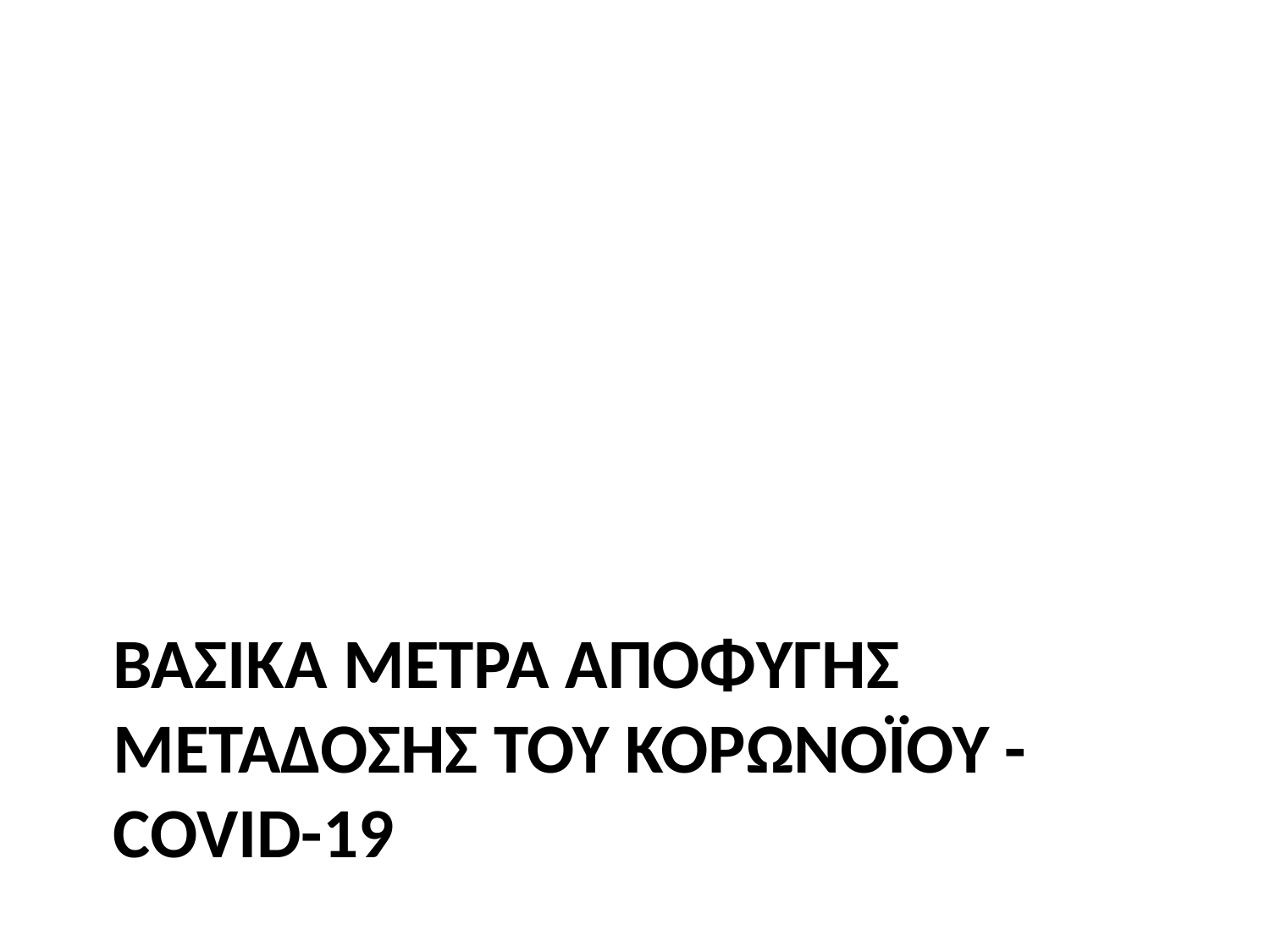

# Βασικα μετρα αποφυγησ μεταδοσησ του κορωνοϊου - COVID-19